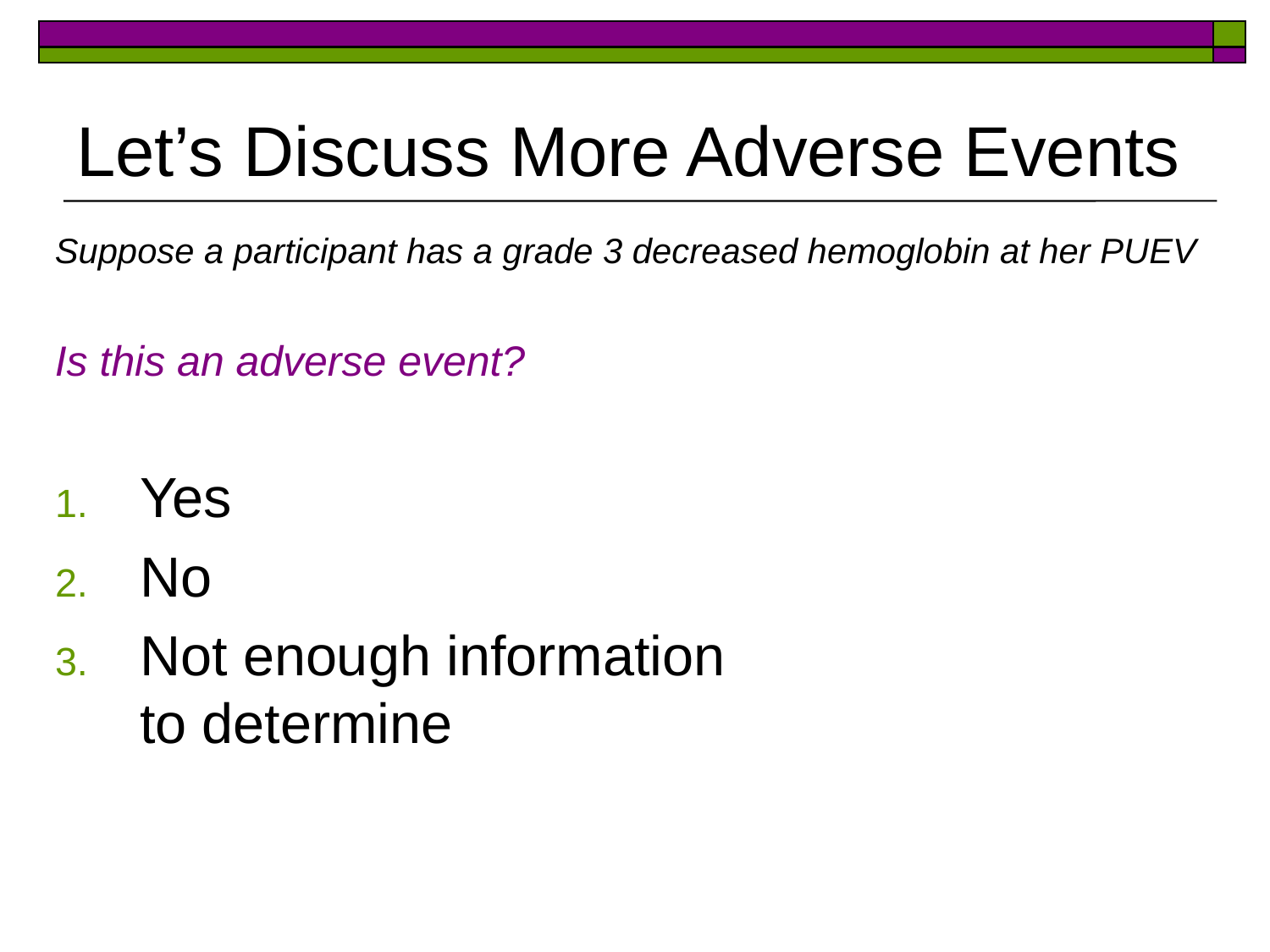

# Let’s Discuss More Adverse Events
Suppose a participant has a grade 3 decreased hemoglobin at her PUEV

Is this an adverse event?

Yes
No
Not enough information to determine